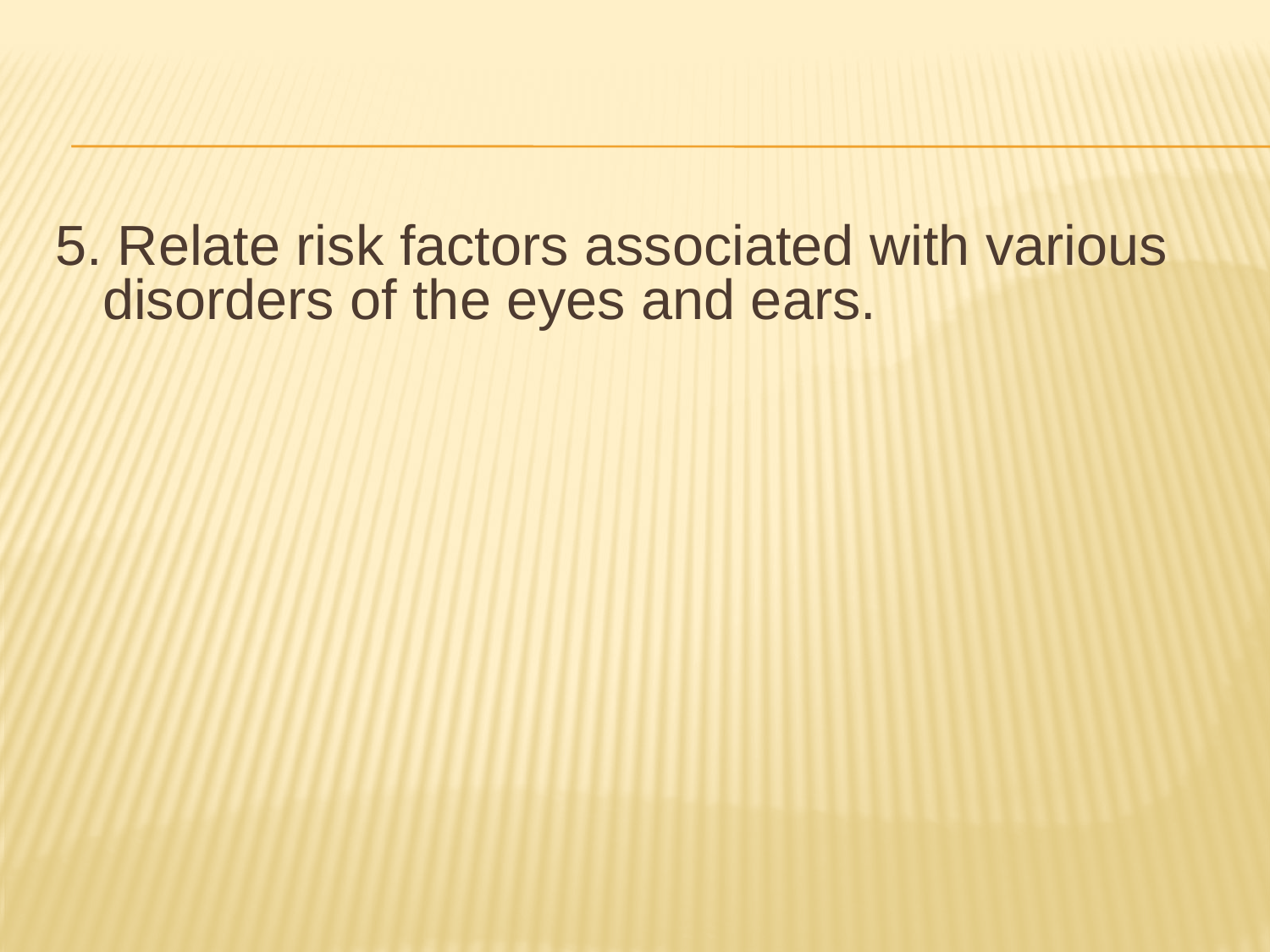

5. Relate risk factors associated with various disorders of the eyes and ears.